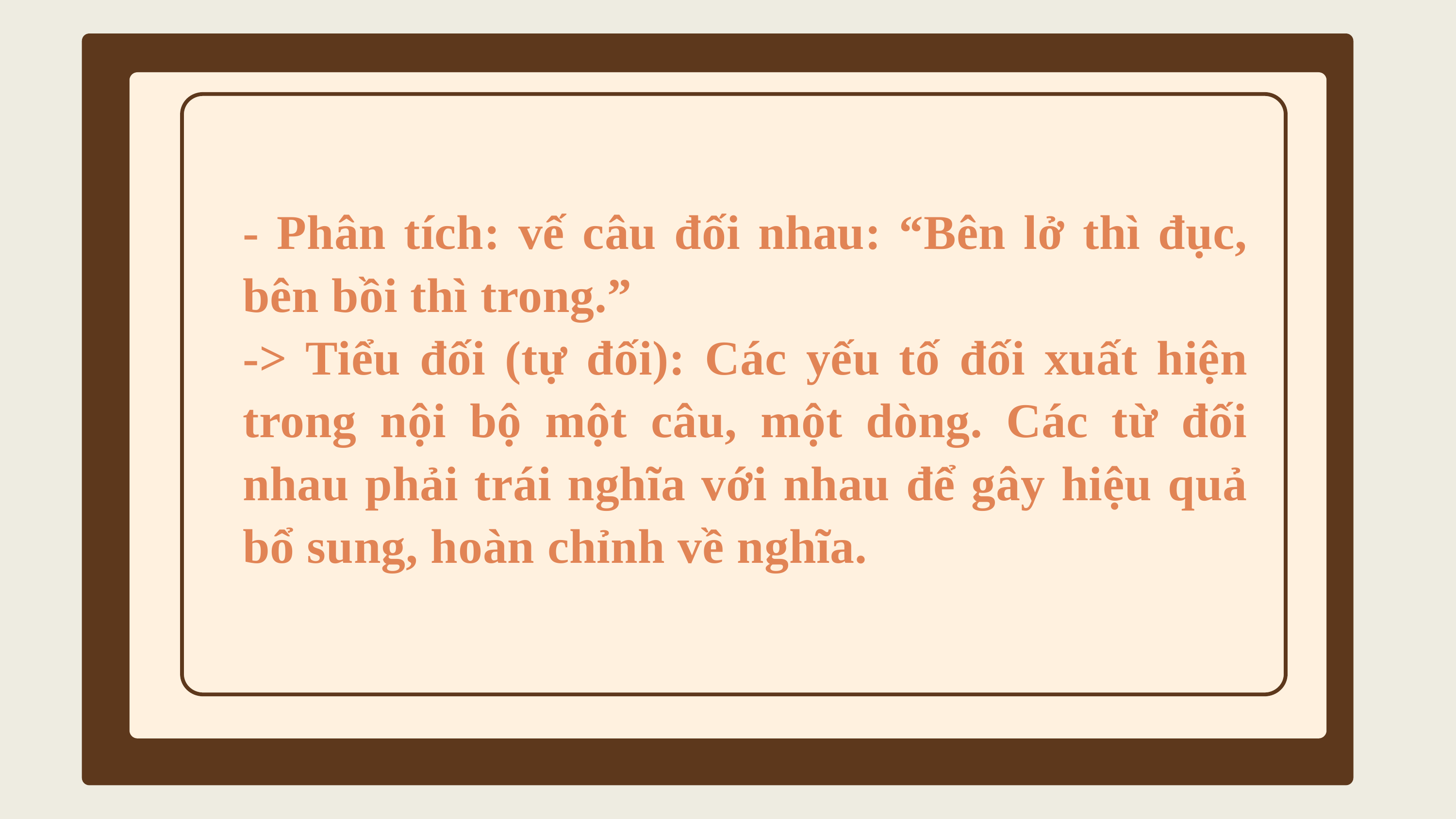

- Phân tích: vế câu đối nhau: “Bên lở thì đục, bên bồi thì trong.”
-> Tiểu đối (tự đối): Các yếu tố đối xuất hiện trong nội bộ một câu, một dòng. Các từ đối nhau phải trái nghĩa với nhau để gây hiệu quả bổ sung, hoàn chỉnh về nghĩa.